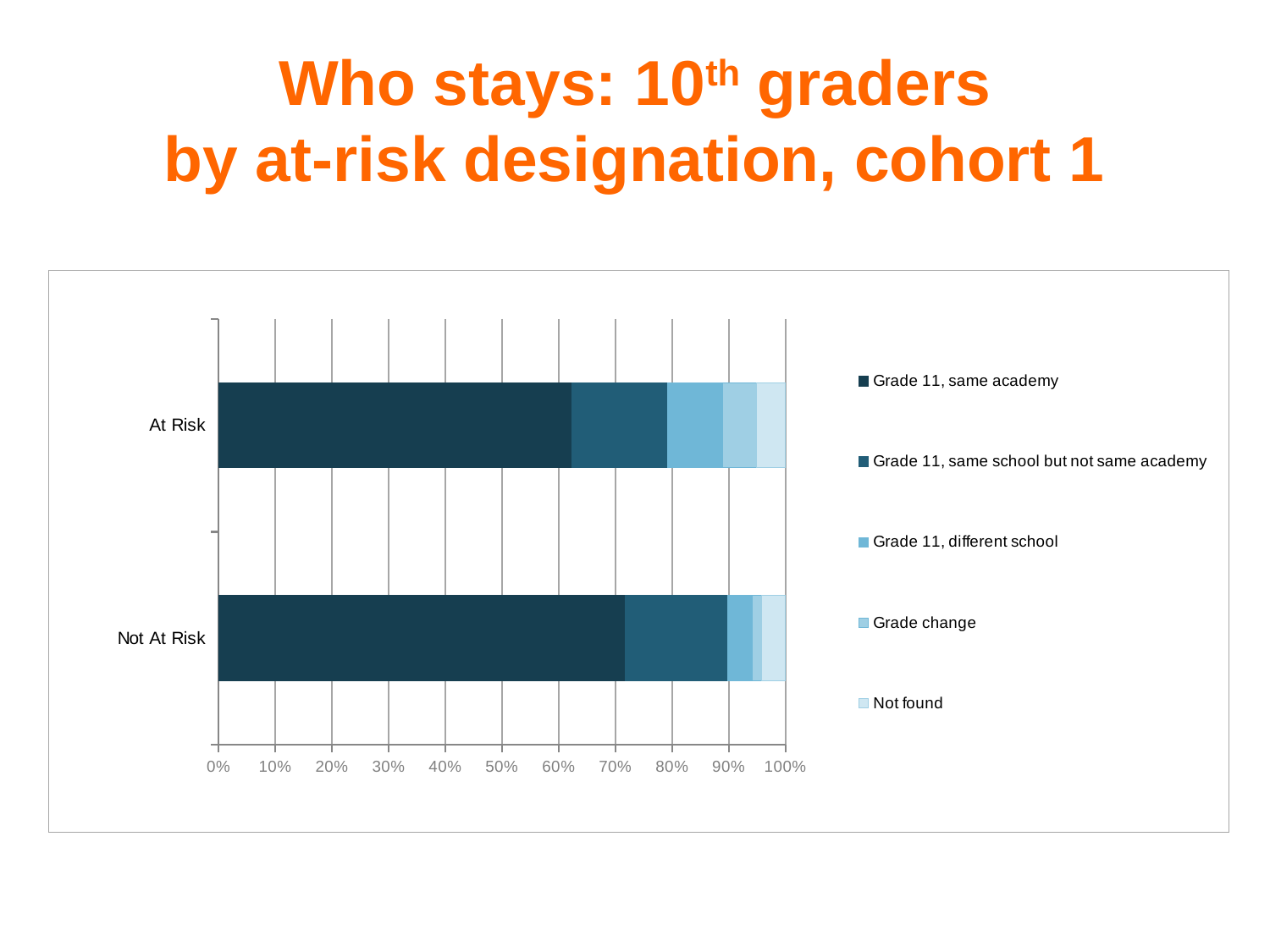

# Who stays: 10th graders by at-risk designation, cohort 1

### Chart

| Category | Grade 11, same academy | Grade 11, same school but not same academy | Grade 11, different school | Grade change | Not found |
|---|---|---|---|---|---|
| Not At Risk | 2835.0 | 721.0 | 169.0 | 67.0 | 164.0 |
| At Risk | 6135.0 | 1660.0 | 946.0 | 594.0 | 499.0 |